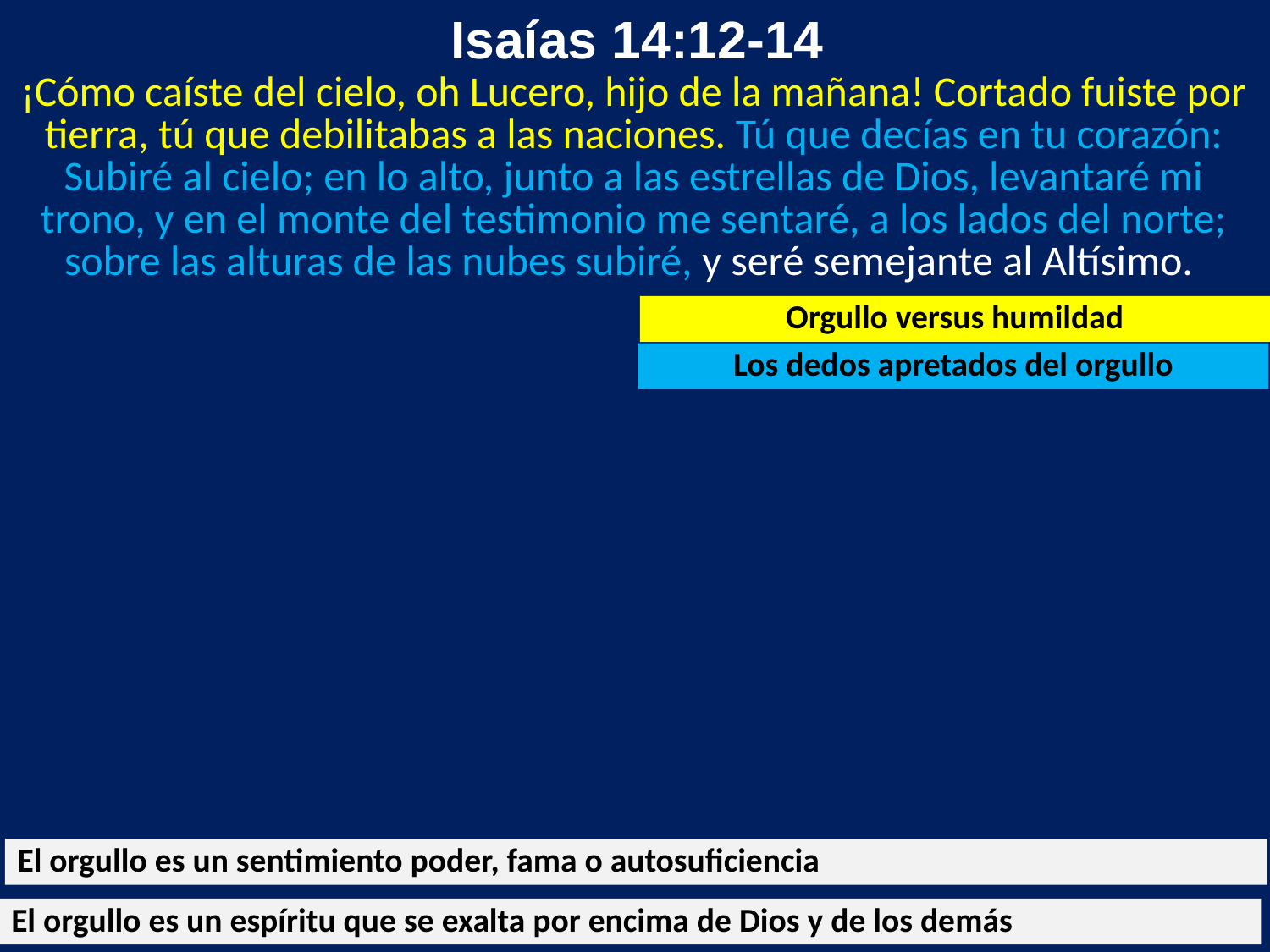

Isaías 14:12-14

¡Cómo caíste del cielo, oh Lucero, hijo de la mañana! Cortado fuiste por tierra, tú que debilitabas a las naciones. Tú que decías en tu corazón: Subiré al cielo; en lo alto, junto a las estrellas de Dios, levantaré mi trono, y en el monte del testimonio me sentaré, a los lados del norte; sobre las alturas de las nubes subiré, y seré semejante al Altísimo.
Orgullo versus humildad
Los dedos apretados del orgullo
El orgullo es un sentimiento poder, fama o autosuficiencia
El orgullo es un espíritu que se exalta por encima de Dios y de los demás